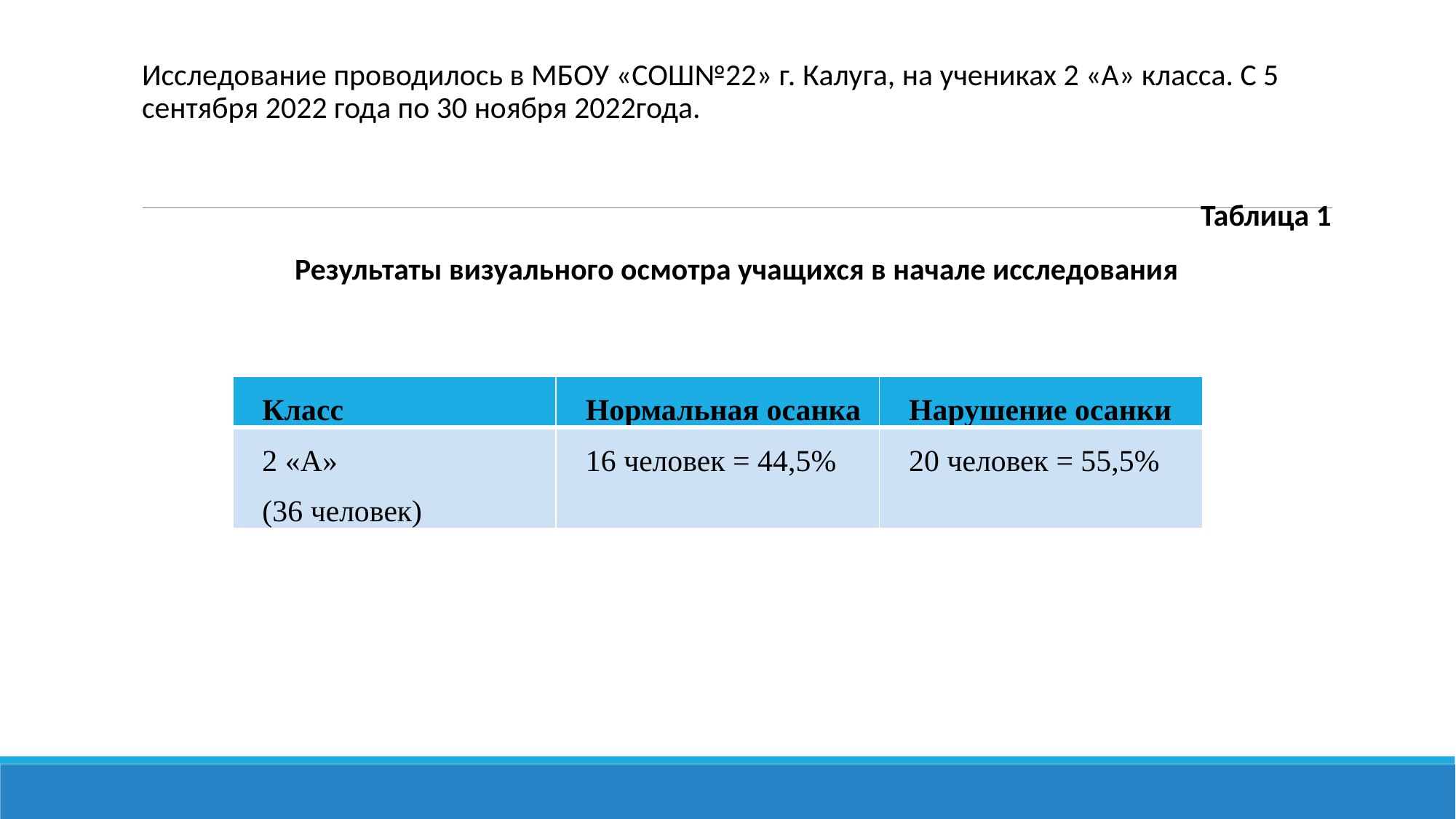

Исследование проводилось в МБОУ «СОШ№22» г. Калуга, на учениках 2 «А» класса. С 5 сентября 2022 года по 30 ноября 2022года.

Таблица 1
Результаты визуального осмотра учащихся в начале исследования

| Класс | Нормальная осанка | Нарушение осанки |
| --- | --- | --- |
| 2 «А» (36 человек) | 16 человек = 44,5% | 20 человек = 55,5% |